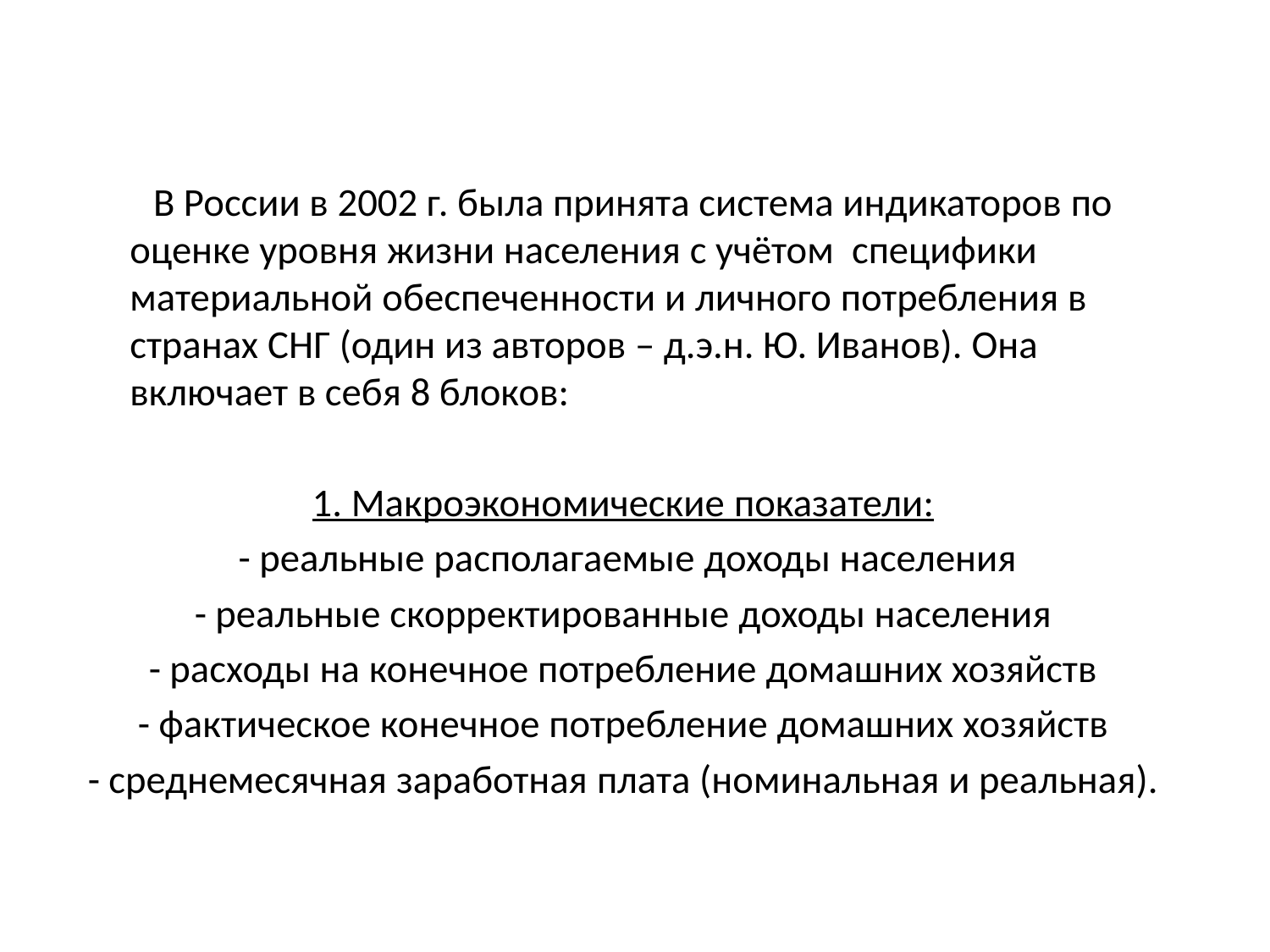

В России в 2002 г. была принята система индикаторов по оценке уровня жизни населения с учётом  специфики материальной обеспеченности и личного потребления в странах СНГ (один из авторов – д.э.н. Ю. Иванов). Она включает в себя 8 блоков:

1. Макроэкономические показатели:
 - реальные располагаемые доходы населения
- реальные скорректированные доходы населения
- расходы на конечное потребление домашних хозяйств
- фактическое конечное потребление домашних хозяйств
- среднемесячная заработная плата (номинальная и реальная).